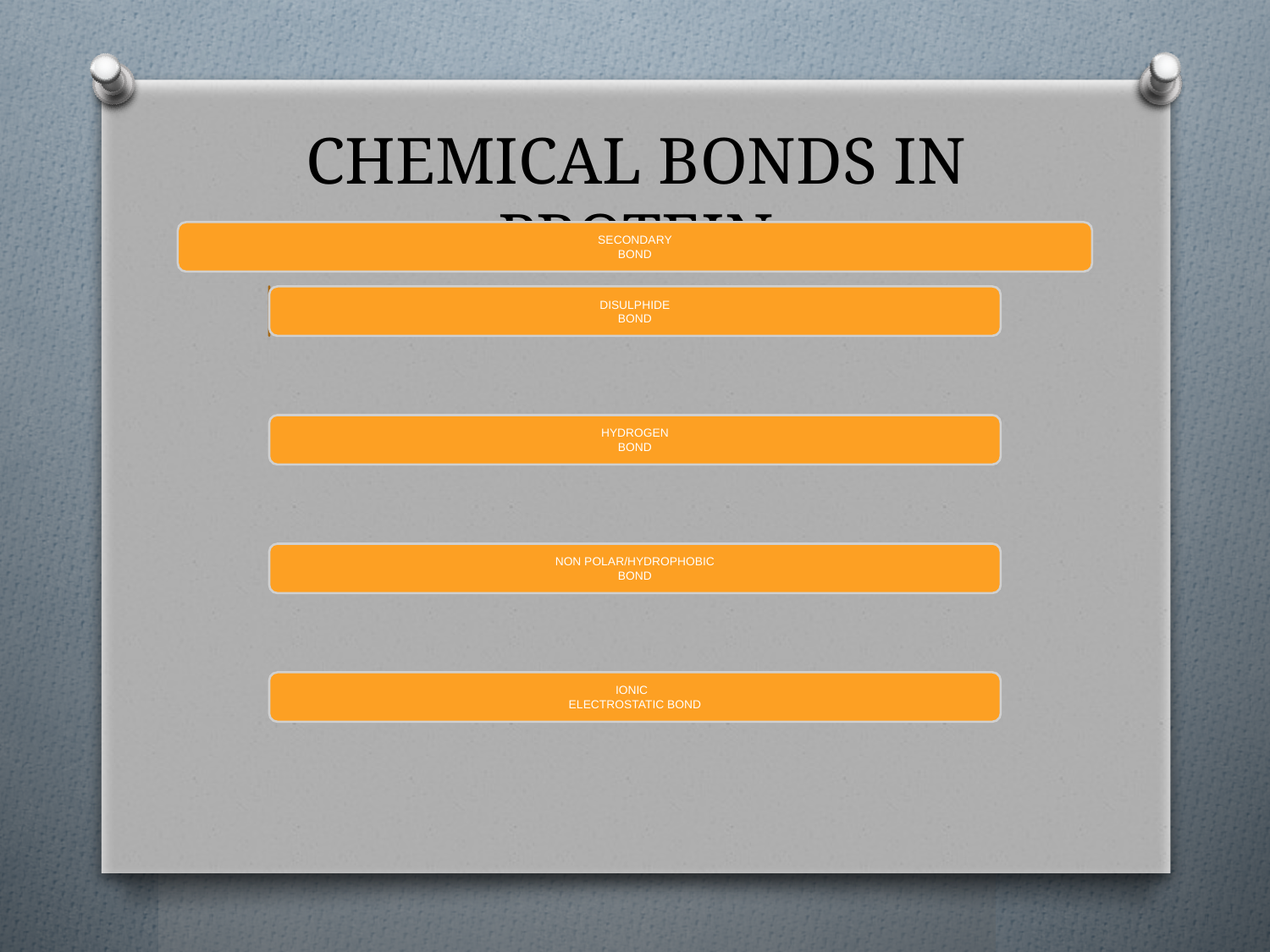

# CHEMICAL BONDS IN PROTEIN
SECONDARY
BOND
DISULPHIDE
BOND
HYDROGEN
BOND
NON POLAR/HYDROPHOBIC
BOND
IONIC
ELECTROSTATIC BOND